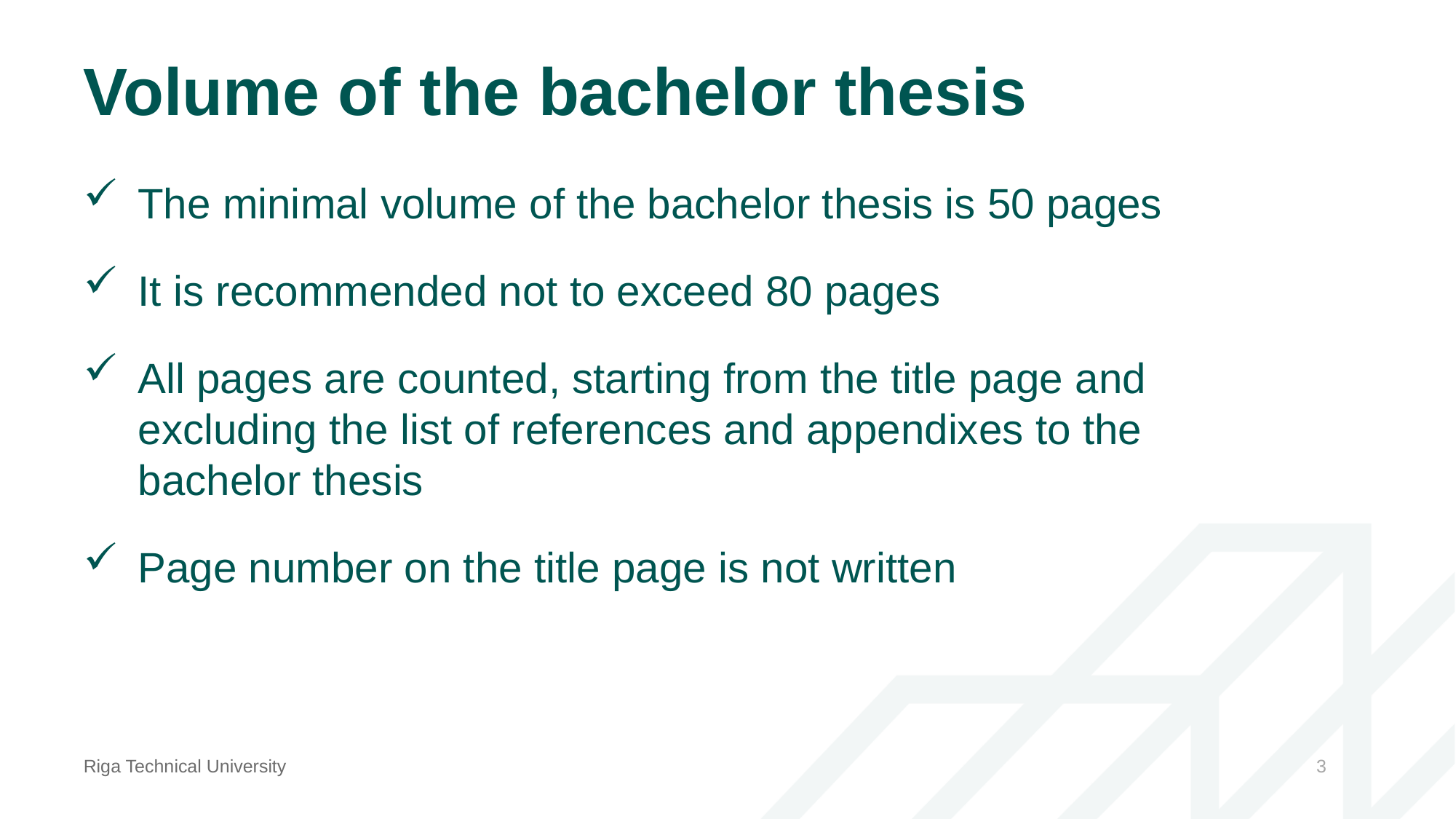

# Volume of the bachelor thesis
The minimal volume of the bachelor thesis is 50 pages
It is recommended not to exceed 80 pages
All pages are counted, starting from the title page and excluding the list of references and appendixes to the bachelor thesis
Page number on the title page is not written
Riga Technical University